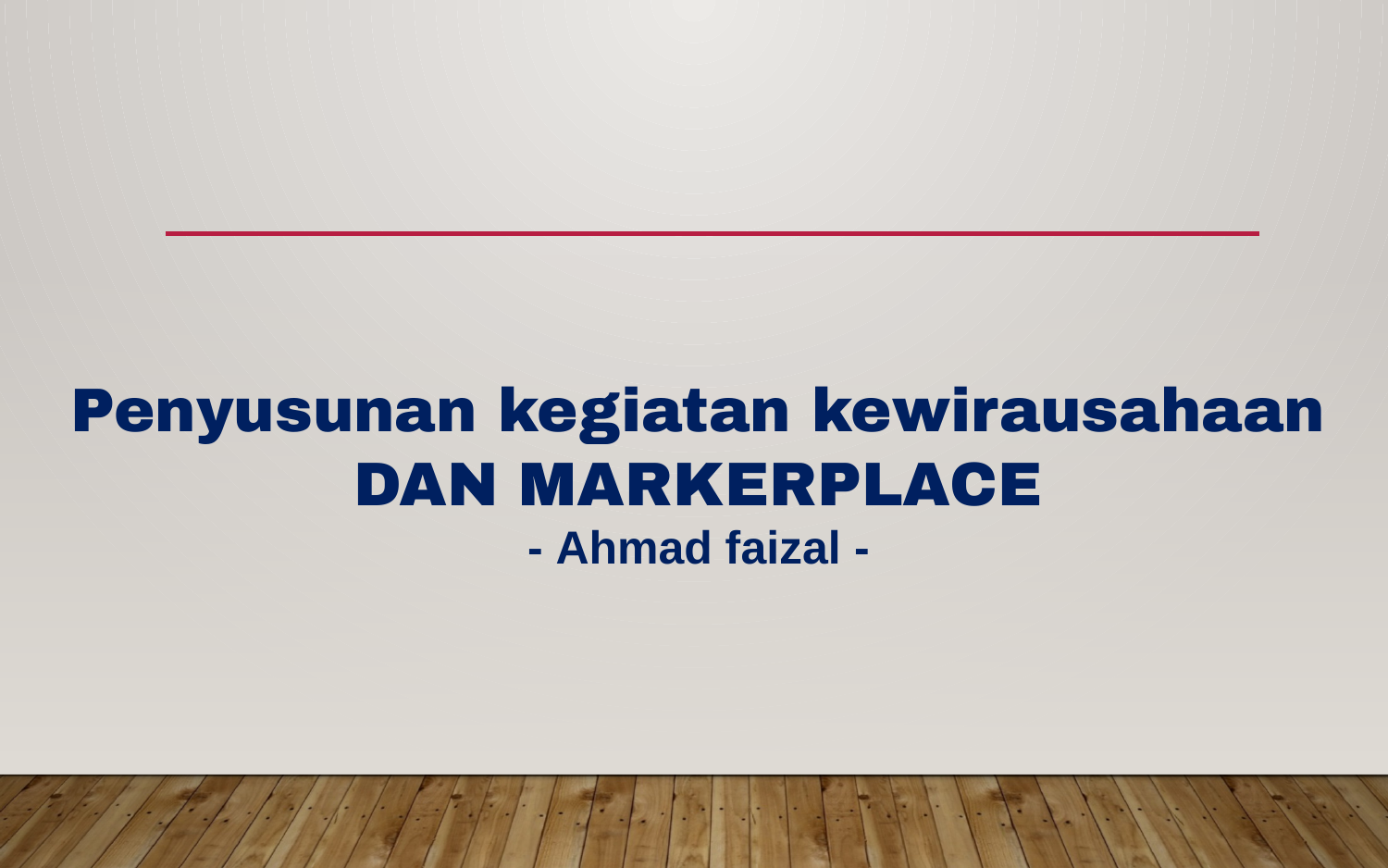

Penyusunan kegiatan kewirausahaan
DAN MARKERPLACE
- Ahmad faizal -